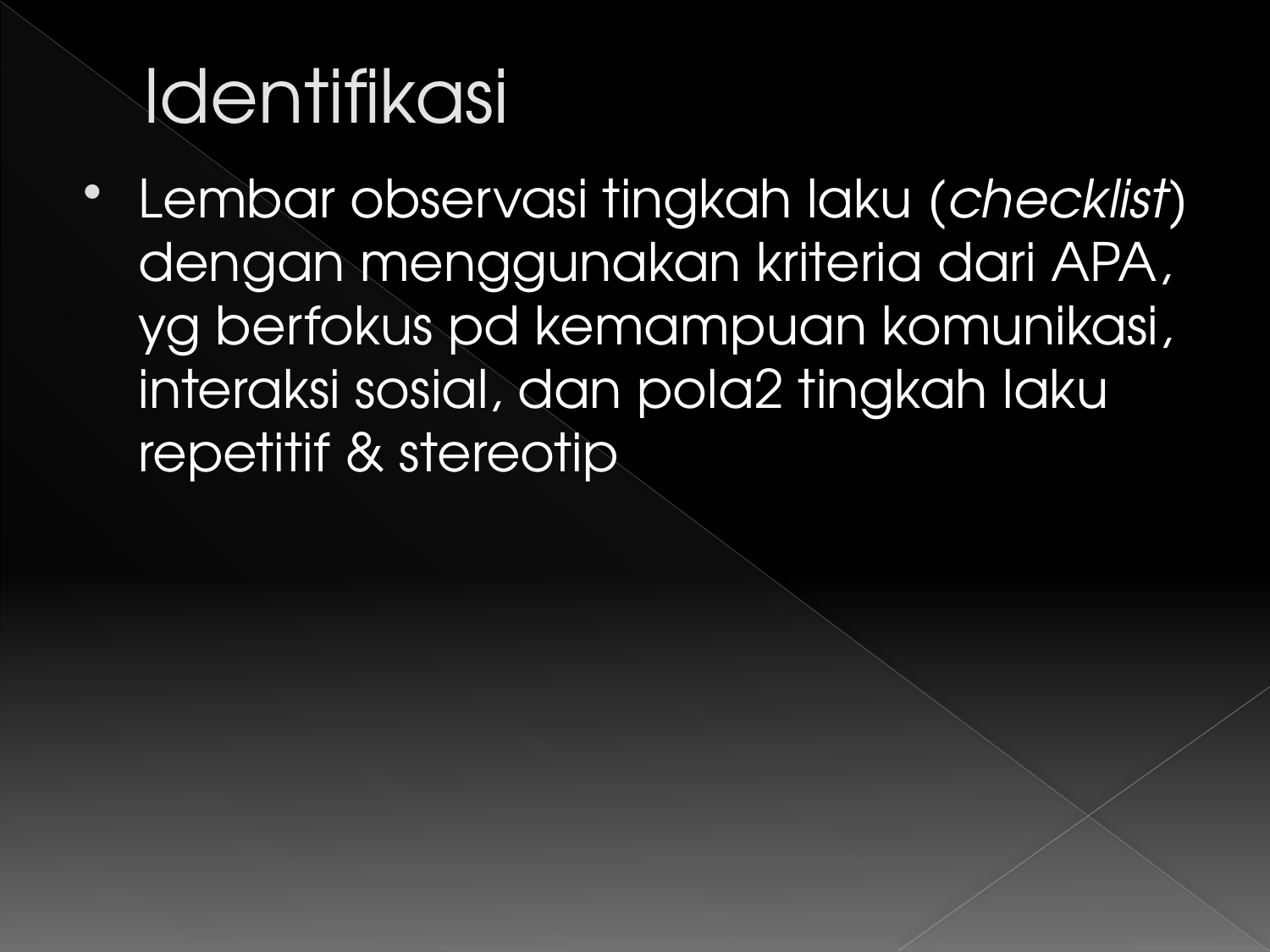

# Identifikasi
Lembar observasi tingkah laku (checklist) dengan menggunakan kriteria dari APA, yg berfokus pd kemampuan komunikasi, interaksi sosial, dan pola2 tingkah laku repetitif & stereotip